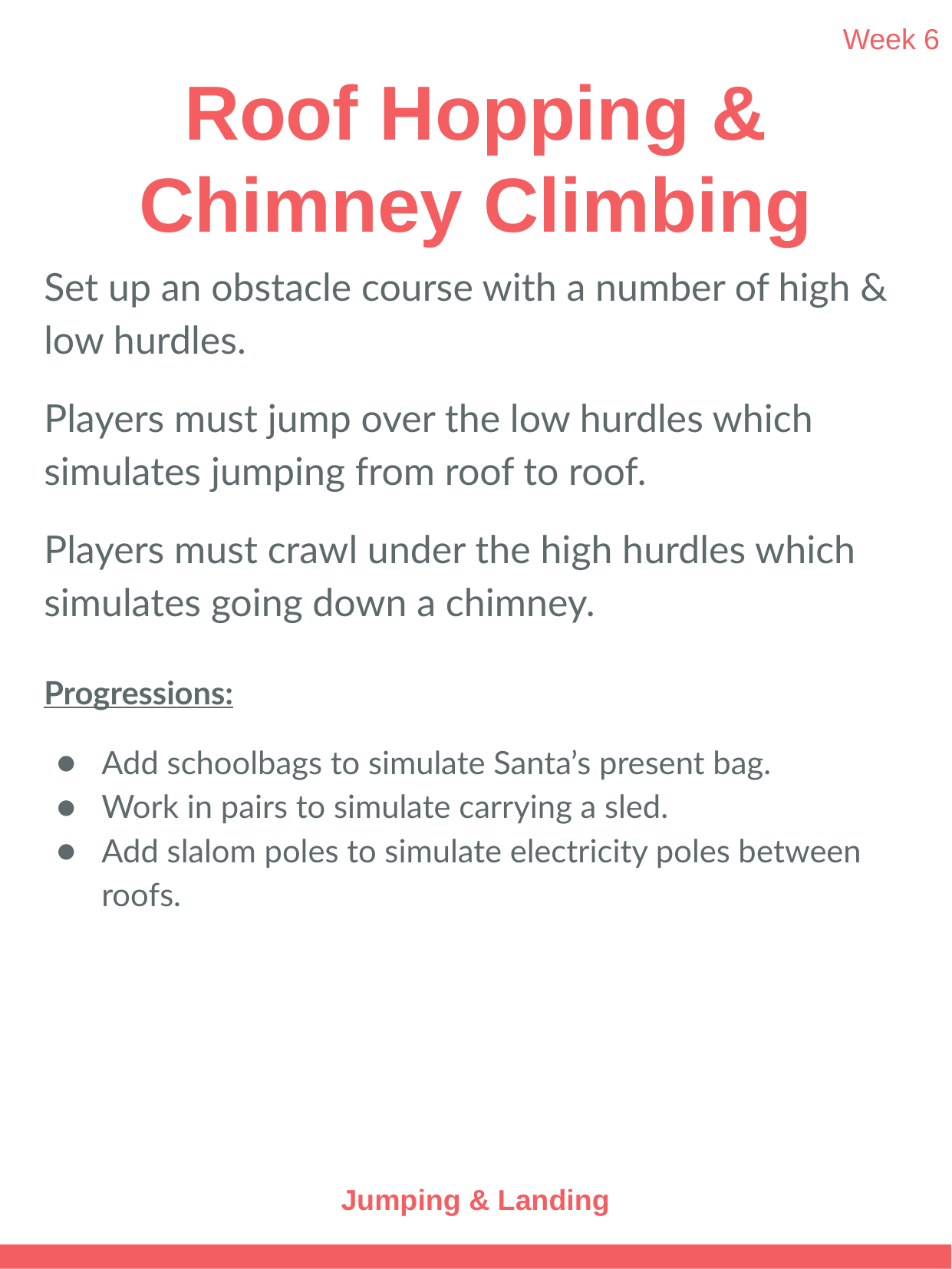

Week 6
# Roof Hopping &
Chimney Climbing
Set up an obstacle course with a number of high & low hurdles.
Players must jump over the low hurdles which simulates jumping from roof to roof.
Players must crawl under the high hurdles which simulates going down a chimney.
Progressions:
Add schoolbags to simulate Santa’s present bag.
Work in pairs to simulate carrying a sled.
Add slalom poles to simulate electricity poles between roofs.
Jumping & Landing